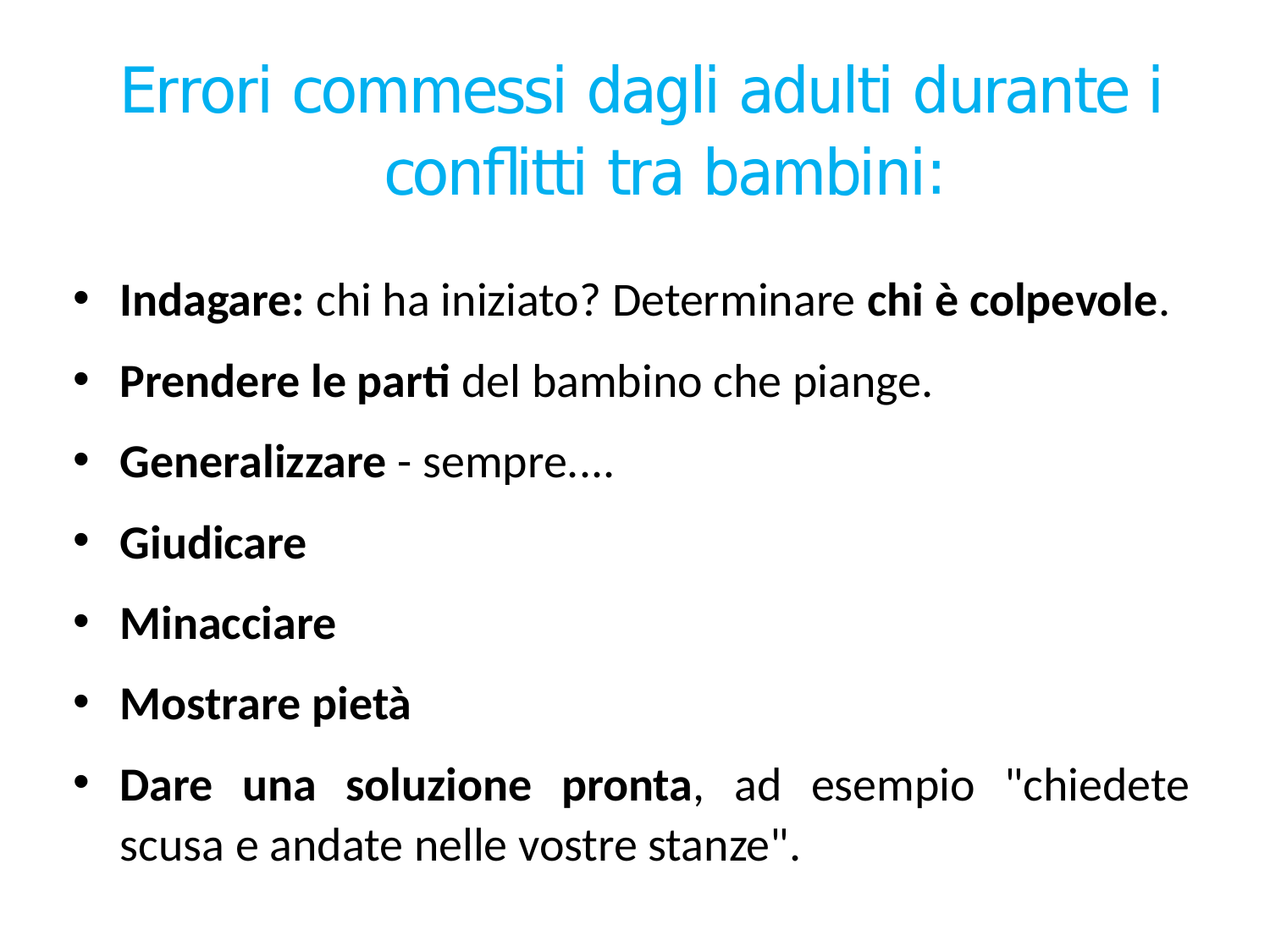

# Errori commessi dagli adulti durante i conflitti tra bambini:
Indagare: chi ha iniziato? Determinare chi è colpevole.
Prendere le parti del bambino che piange.
Generalizzare - sempre....
Giudicare
Minacciare
Mostrare pietà
Dare una soluzione pronta, ad esempio "chiedete scusa e andate nelle vostre stanze".